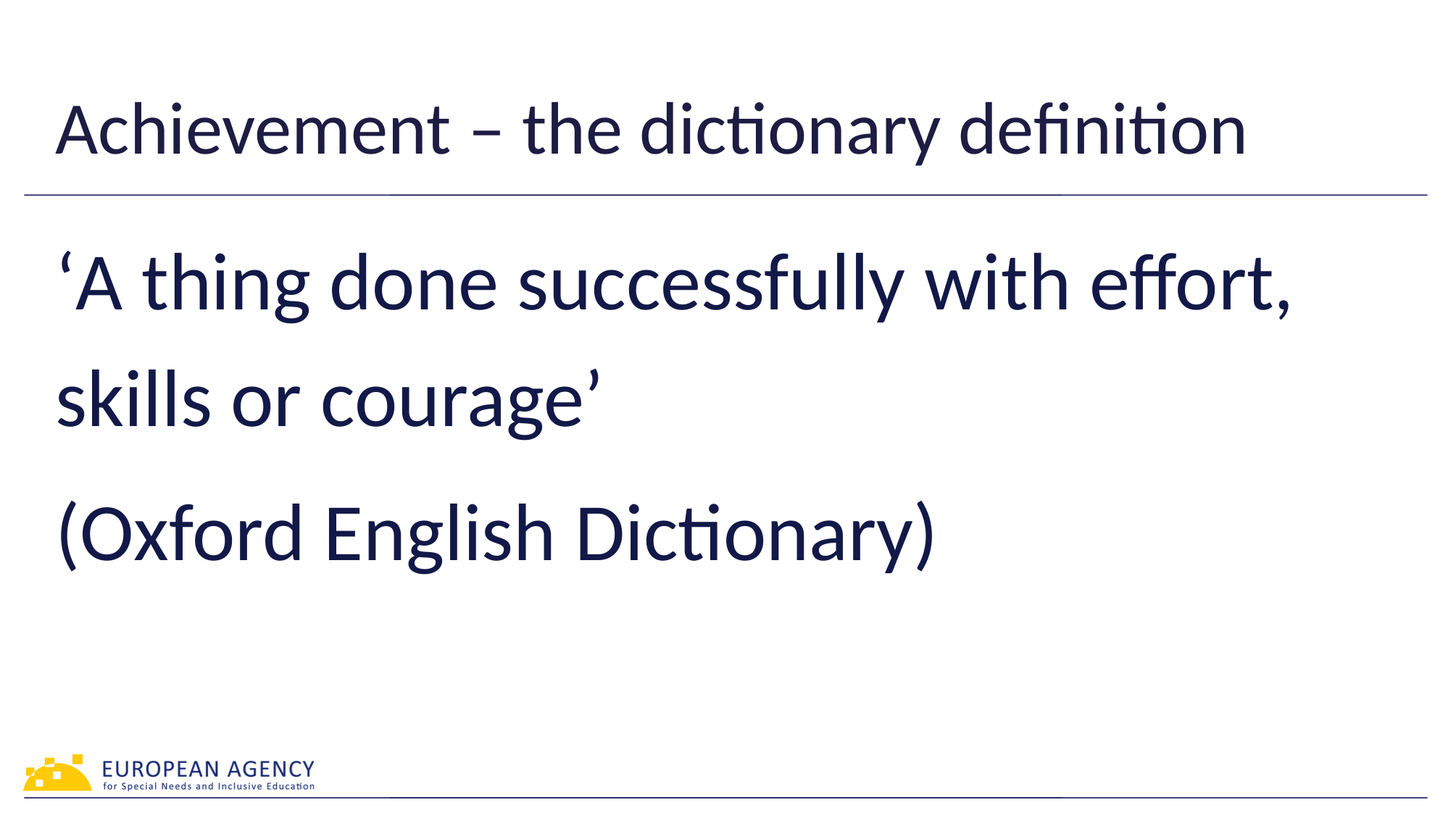

# Achievement – the dictionary definition
‘A thing done successfully with effort, skills or courage’
(Oxford English Dictionary)